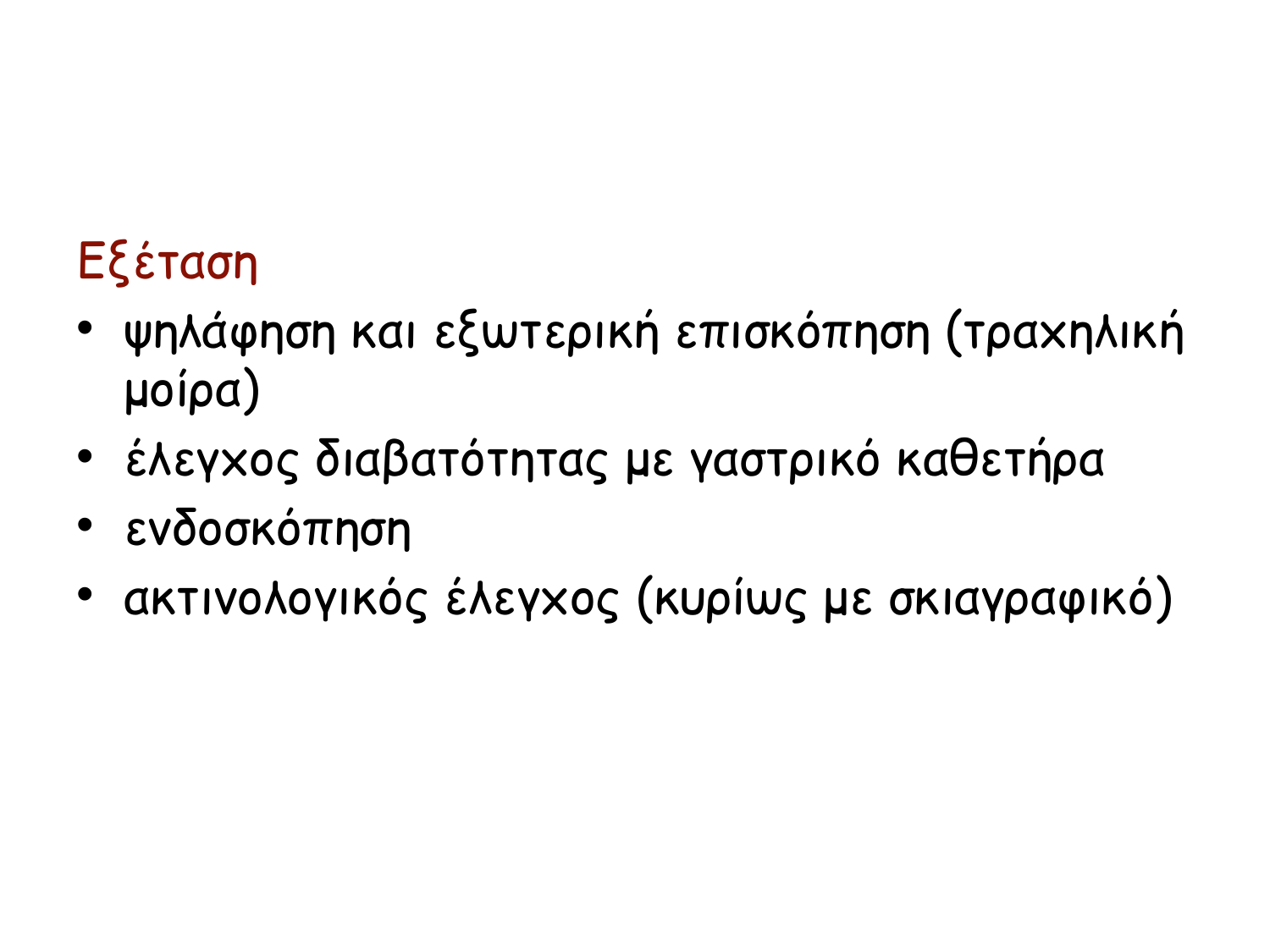

#
Εξέταση
ψηλάφηση και εξωτερική επισκόπηση (τραχηλική μοίρα)
έλεγχος διαβατότητας με γαστρικό καθετήρα
ενδοσκόπηση
ακτινολογικός έλεγχος (κυρίως με σκιαγραφικό)